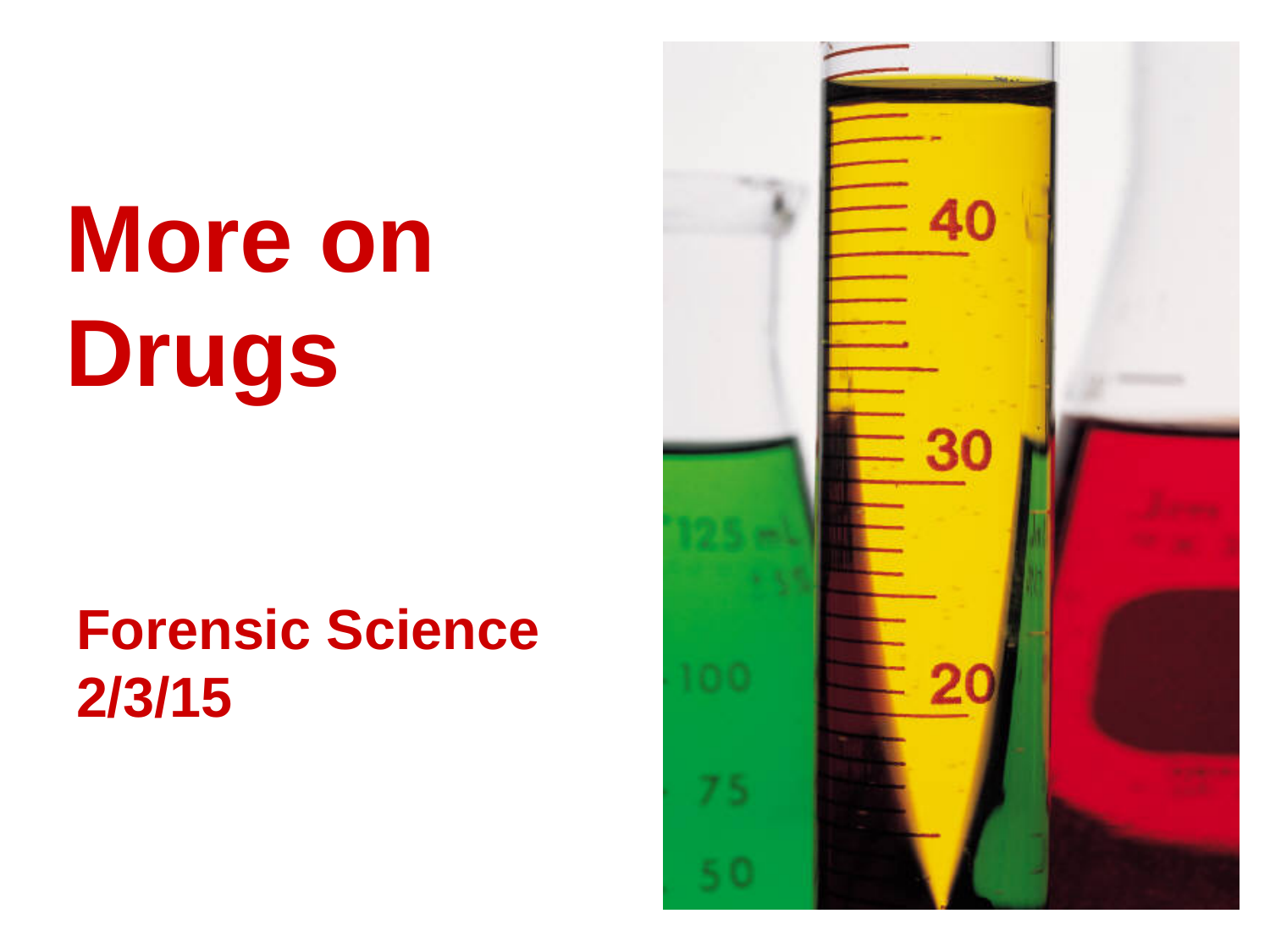

# More on Drugs
Forensic Science 2/3/15